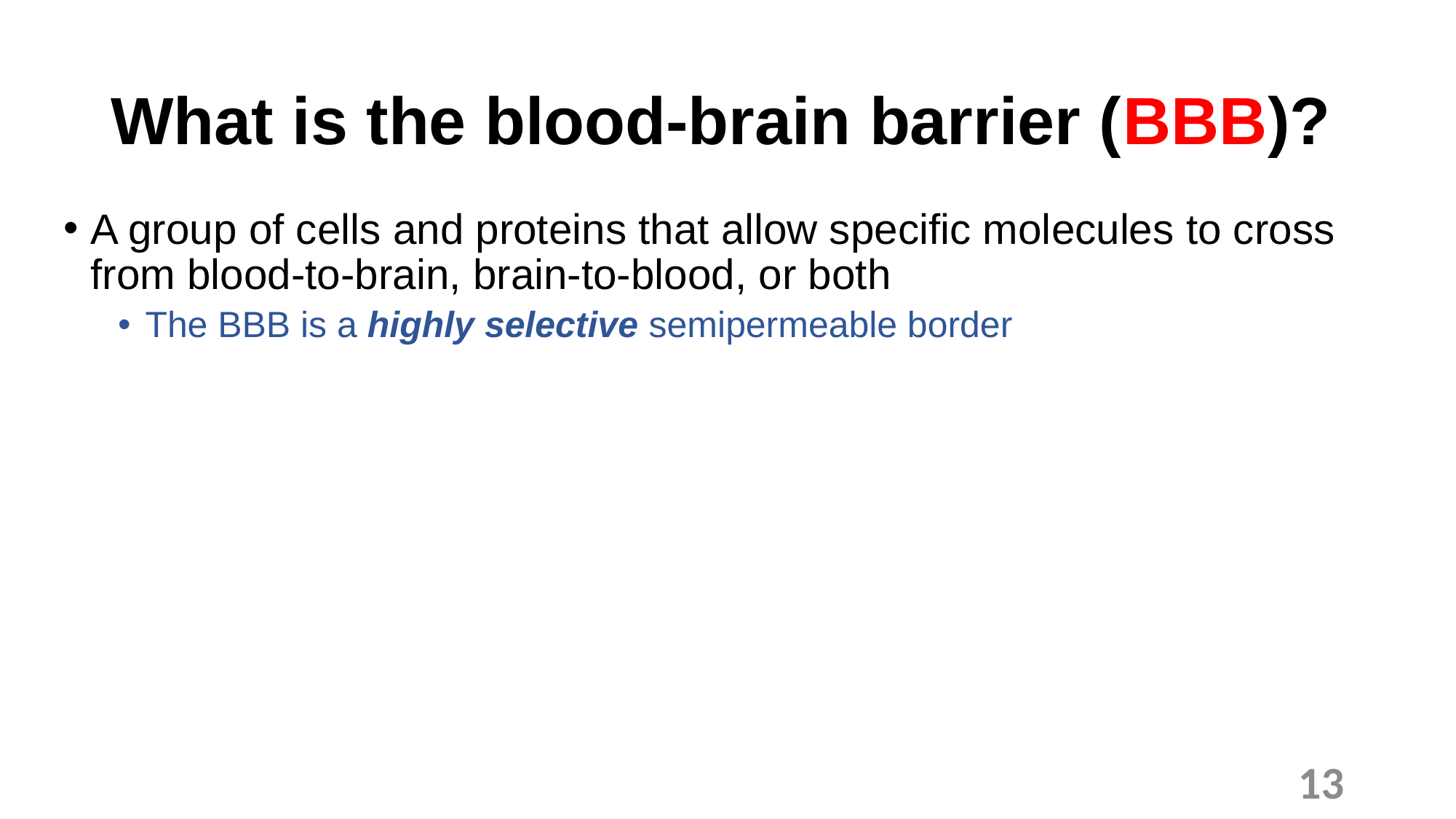

# What is the blood-brain barrier (BBB)?
A group of cells and proteins that allow specific molecules to cross from blood-to-brain, brain-to-blood, or both
The BBB is a highly selective semipermeable border

13